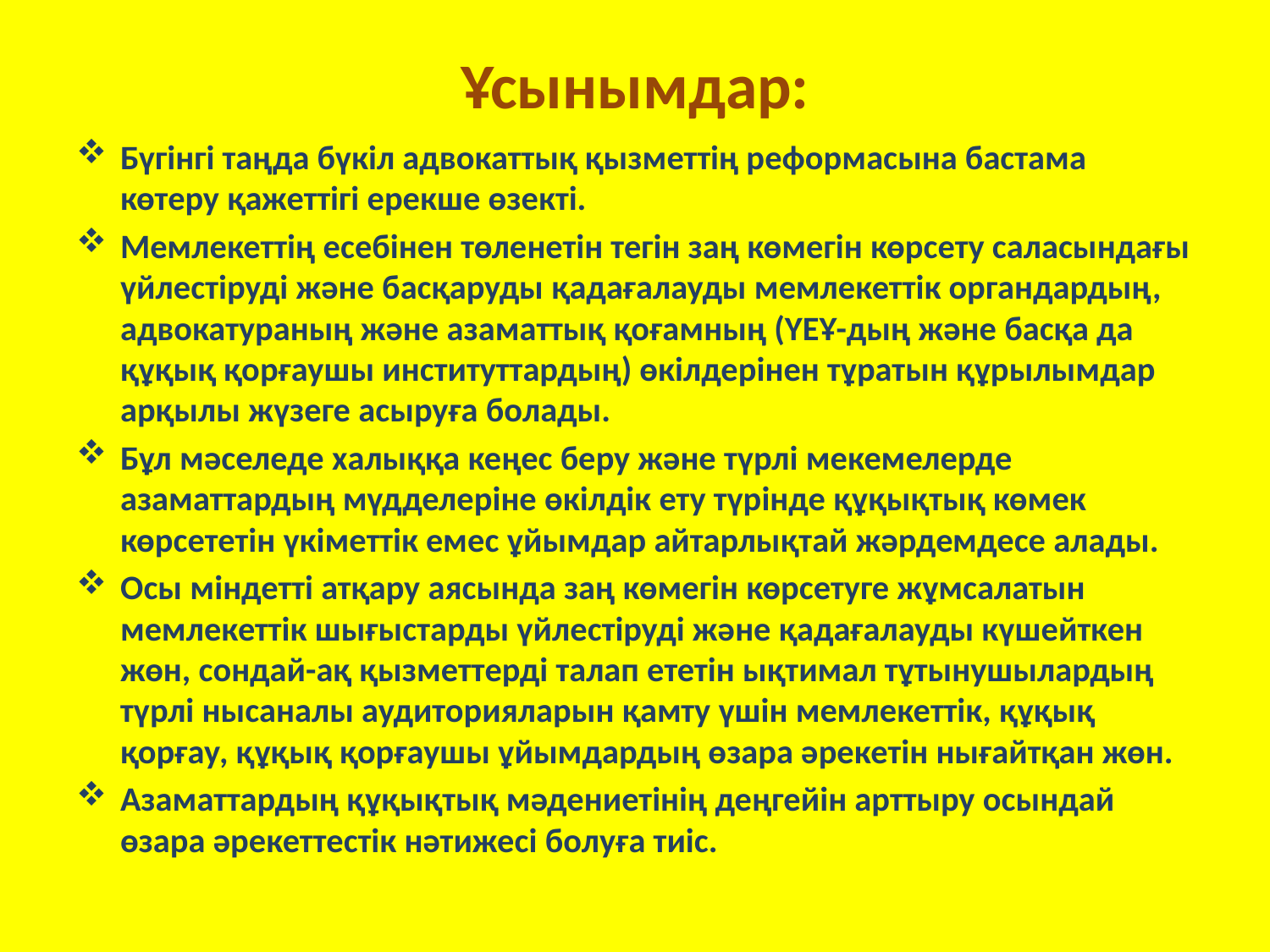

# Ұсынымдар:
Бүгінгі таңда бүкіл адвокаттық қызметтің реформасына бастама көтеру қажеттігі ерекше өзекті.
Мемлекеттің есебінен төленетін тегін заң көмегін көрсету саласындағы үйлестіруді және басқаруды қадағалауды мемлекеттік органдардың, адвокатураның және азаматтық қоғамның (ҮЕҰ-дың және басқа да құқық қорғаушы институттардың) өкілдерінен тұратын құрылымдар арқылы жүзеге асыруға болады.
Бұл мәселеде халыққа кеңес беру және түрлі мекемелерде азаматтардың мүдделеріне өкілдік ету түрінде құқықтық көмек көрсететін үкіметтік емес ұйымдар айтарлықтай жәрдемдесе алады.
Осы міндетті атқару аясында заң көмегін көрсетуге жұмсалатын мемлекеттік шығыстарды үйлестіруді және қадағалауды күшейткен жөн, сондай-ақ қызметтерді талап ететін ықтимал тұтынушылардың түрлі нысаналы аудиторияларын қамту үшін мемлекеттік, құқық қорғау, құқық қорғаушы ұйымдардың өзара әрекетін нығайтқан жөн.
Азаматтардың құқықтық мәдениетінің деңгейін арттыру осындай өзара әрекеттестік нәтижесі болуға тиіс.